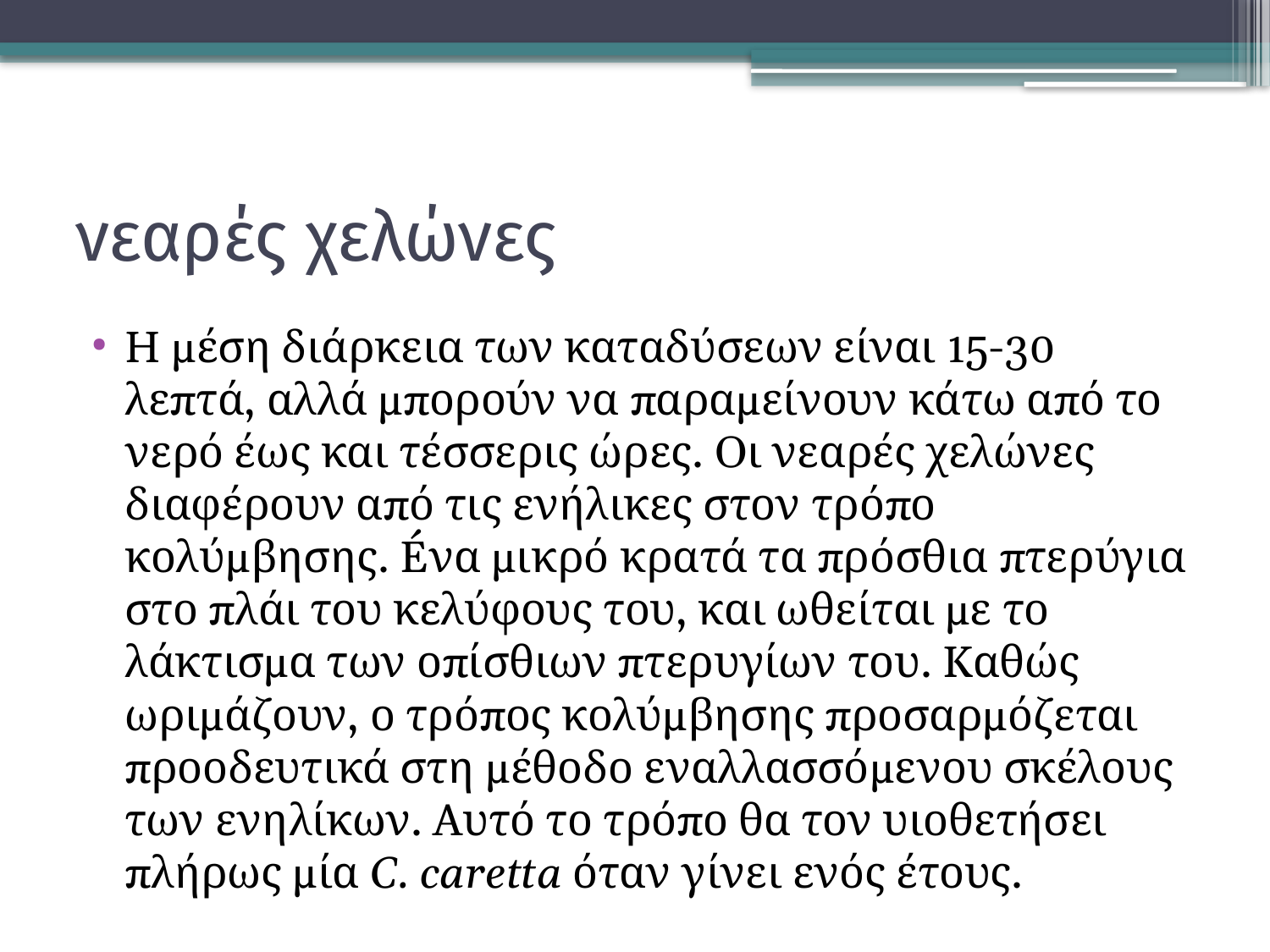

# νεαρές χελώνες
Η μέση διάρκεια των καταδύσεων είναι 15-30 λεπτά, αλλά μπορούν να παραμείνουν κάτω από το νερό έως και τέσσερις ώρες. Οι νεαρές χελώνες διαφέρουν από τις ενήλικες στον τρόπο κολύμβησης. Ένα μικρό κρατά τα πρόσθια πτερύγια στο πλάι του κελύφους του, και ωθείται με το λάκτισμα των οπίσθιων πτερυγίων του. Καθώς ωριμάζουν, ο τρόπος κολύμβησης προσαρμόζεται προοδευτικά στη μέθοδο εναλλασσόμενου σκέλους των ενηλίκων. Αυτό το τρόπο θα τον υιοθετήσει πλήρως μία C. caretta όταν γίνει ενός έτους.